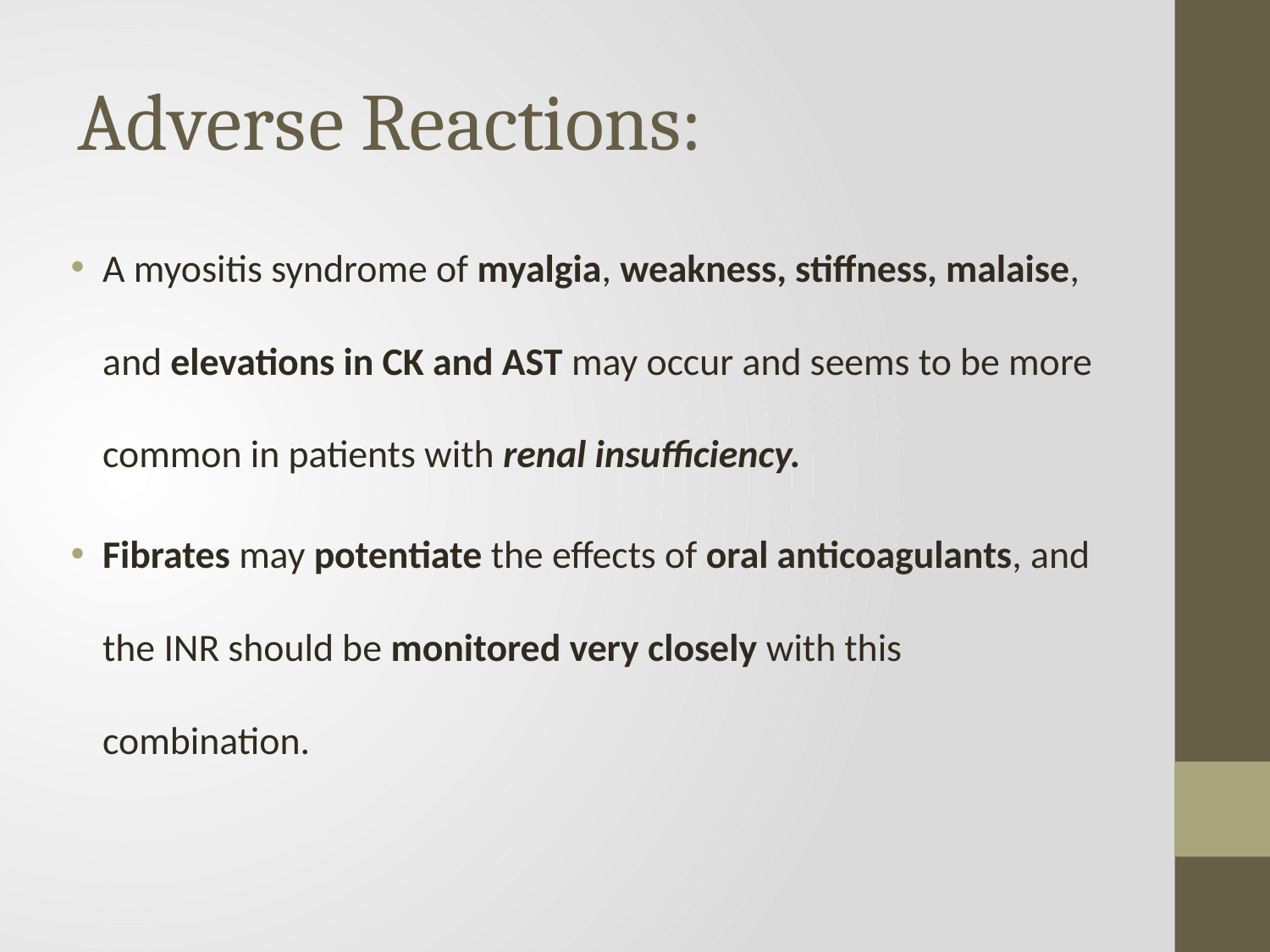

# Adverse Reactions:
A myositis syndrome of myalgia, weakness, stiffness, malaise, and elevations in CK and AST may occur and seems to be more common in patients with renal insufficiency.
Fibrates may potentiate the effects of oral anticoagulants, and the INR should be monitored very closely with this combination.